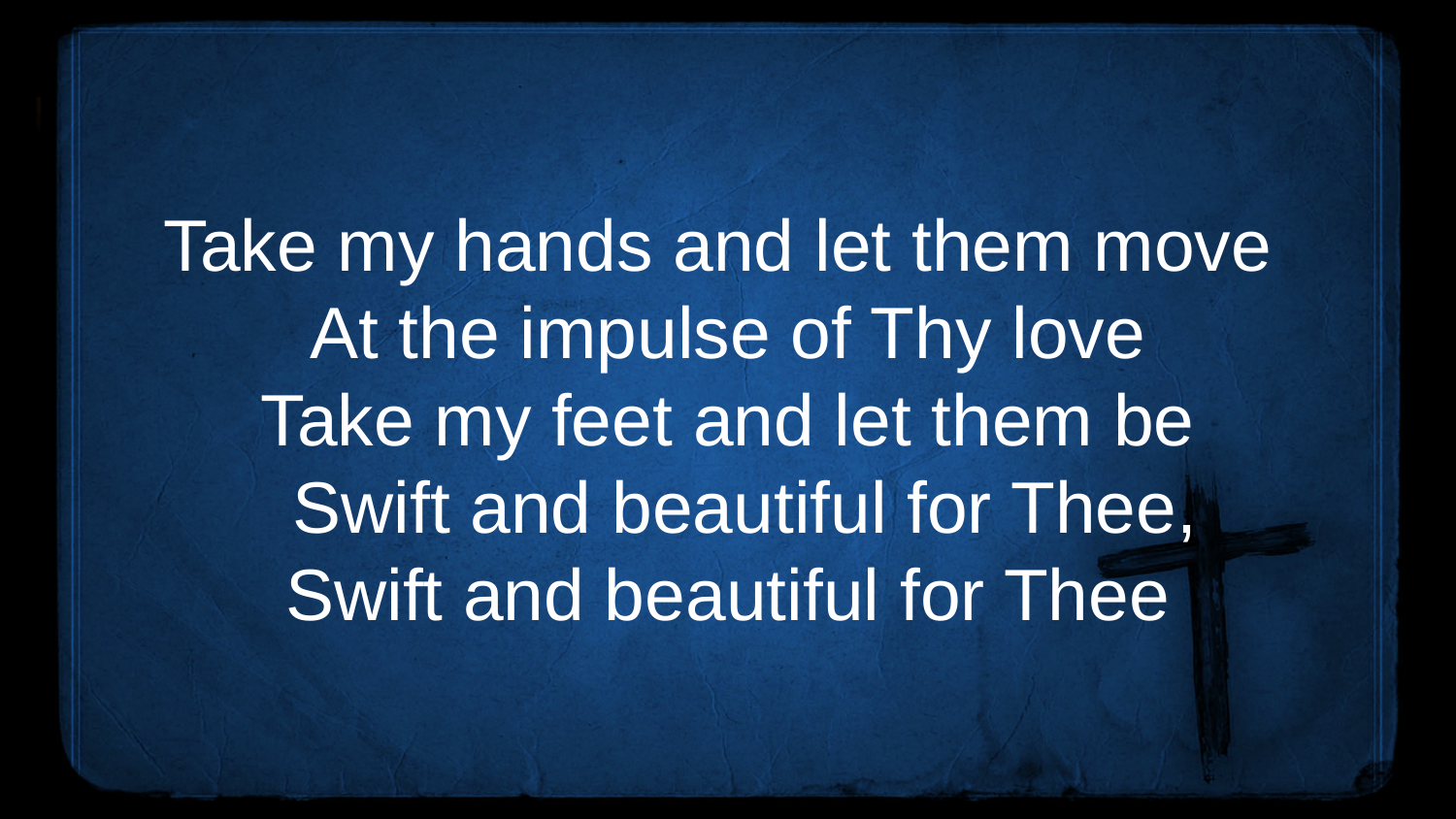

#
Take my hands and let them move
At the impulse of Thy love
Take my feet and let them be
Swift and beautiful for Thee,
Swift and beautiful for Thee